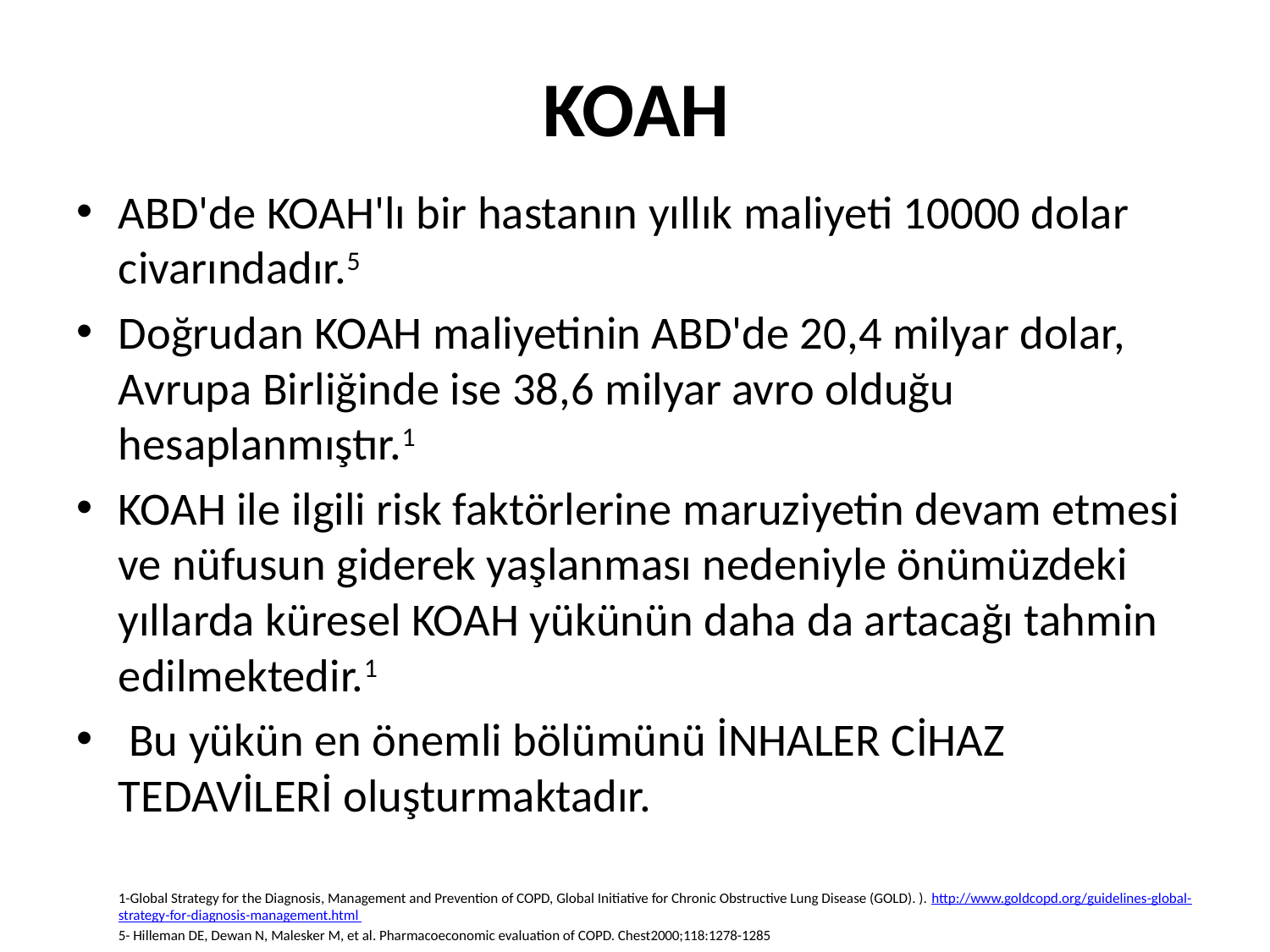

# KOAH
ABD'de KOAH'lı bir hastanın yıllık maliyeti 10000 dolar civarındadır.5
Doğrudan KOAH maliyetinin ABD'de 20,4 milyar dolar, Avrupa Birliğinde ise 38,6 milyar avro olduğu hesaplanmıştır.1
KOAH ile ilgili risk faktörlerine maruziyetin devam etmesi ve nüfusun giderek yaşlanması nedeniyle önümüzdeki yıllarda küresel KOAH yükünün daha da artacağı tahmin edilmektedir.1
 Bu yükün en önemli bölümünü İNHALER CİHAZ TEDAVİLERİ oluşturmaktadır.

	1-Global Strategy for the Diagnosis, Management and Prevention of COPD, Global Initiative for Chronic Obstructive Lung Disease (GOLD). ). http://www.goldcopd.org/guidelines-global-strategy-for-diagnosis-management.html
	5- Hilleman DE, Dewan N, Malesker M, et al. Pharmacoeconomic evaluation of COPD. Chest2000;118:1278-1285